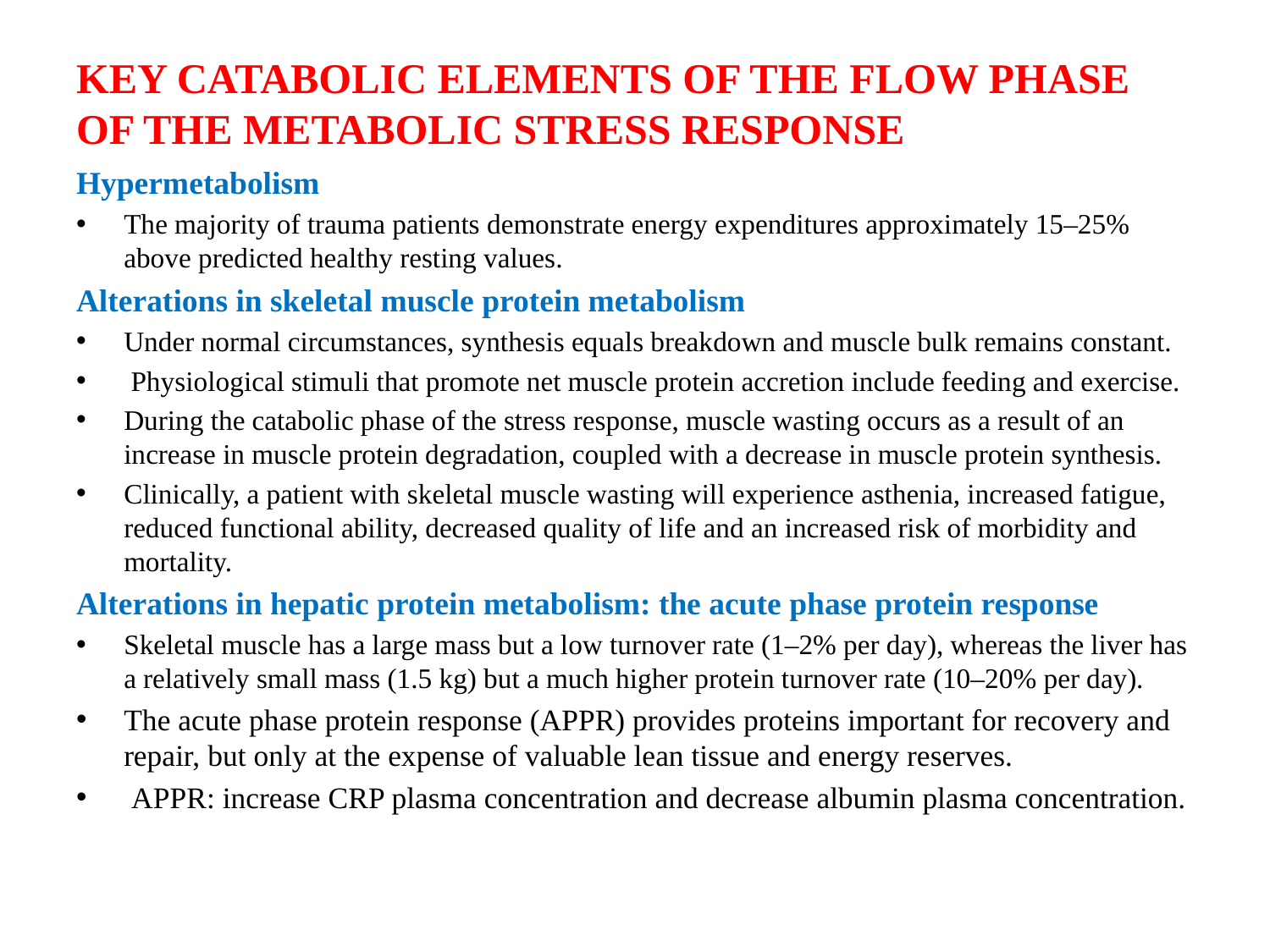

# KEY CATABOLIC ELEMENTS OF THE FLOW PHASE OF THE METABOLIC STRESS RESPONSE
Hypermetabolism
The majority of trauma patients demonstrate energy expenditures approximately 15–25% above predicted healthy resting values.
Alterations in skeletal muscle protein metabolism
Under normal circumstances, synthesis equals breakdown and muscle bulk remains constant.
 Physiological stimuli that promote net muscle protein accretion include feeding and exercise.
During the catabolic phase of the stress response, muscle wasting occurs as a result of an increase in muscle protein degradation, coupled with a decrease in muscle protein synthesis.
Clinically, a patient with skeletal muscle wasting will experience asthenia, increased fatigue, reduced functional ability, decreased quality of life and an increased risk of morbidity and mortality.
Alterations in hepatic protein metabolism: the acute phase protein response
Skeletal muscle has a large mass but a low turnover rate (1–2% per day), whereas the liver has a relatively small mass (1.5 kg) but a much higher protein turnover rate (10–20% per day).
The acute phase protein response (APPR) provides proteins important for recovery and repair, but only at the expense of valuable lean tissue and energy reserves.
 APPR: increase CRP plasma concentration and decrease albumin plasma concentration.